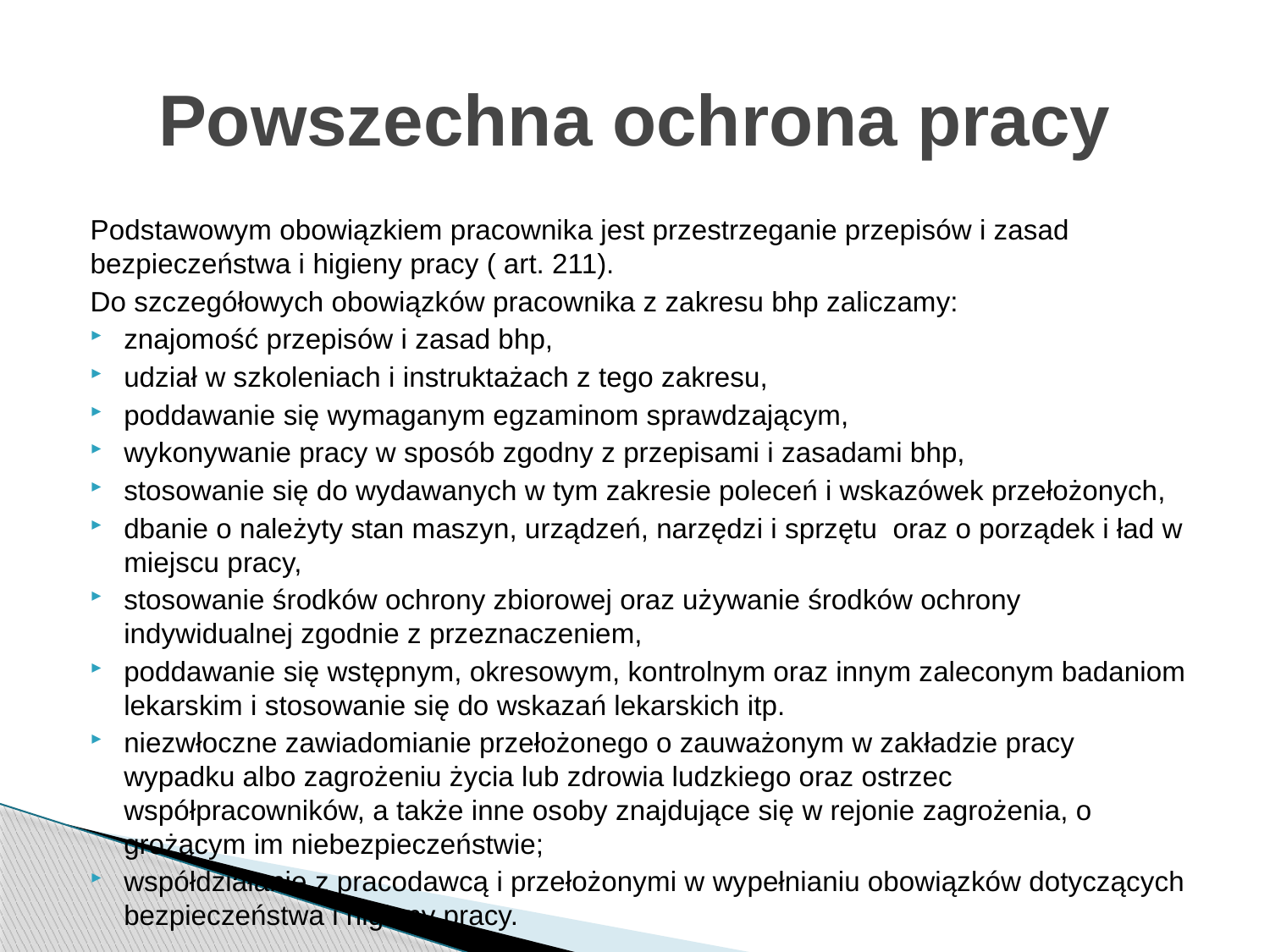

# Powszechna ochrona pracy
Podstawowym obowiązkiem pracownika jest przestrzeganie przepisów i zasad bezpieczeństwa i higieny pracy ( art. 211).
Do szczegółowych obowiązków pracownika z zakresu bhp zaliczamy:
znajomość przepisów i zasad bhp,
udział w szkoleniach i instruktażach z tego zakresu,
poddawanie się wymaganym egzaminom sprawdzającym,
wykonywanie pracy w sposób zgodny z przepisami i zasadami bhp,
stosowanie się do wydawanych w tym zakresie poleceń i wskazówek przełożonych,
dbanie o należyty stan maszyn, urządzeń, narzędzi i sprzętu  oraz o porządek i ład w miejscu pracy,
stosowanie środków ochrony zbiorowej oraz używanie środków ochrony indywidualnej zgodnie z przeznaczeniem,
poddawanie się wstępnym, okresowym, kontrolnym oraz innym zaleconym badaniom lekarskim i stosowanie się do wskazań lekarskich itp.
niezwłoczne zawiadomianie przełożonego o zauważonym w zakładzie pracy wypadku albo zagrożeniu życia lub zdrowia ludzkiego oraz ostrzec współpracowników, a także inne osoby znajdujące się w rejonie zagrożenia, o grożącym im niebezpieczeństwie;
współdziałanie z pracodawcą i przełożonymi w wypełnianiu obowiązków dotyczących bezpieczeństwa i higieny pracy.